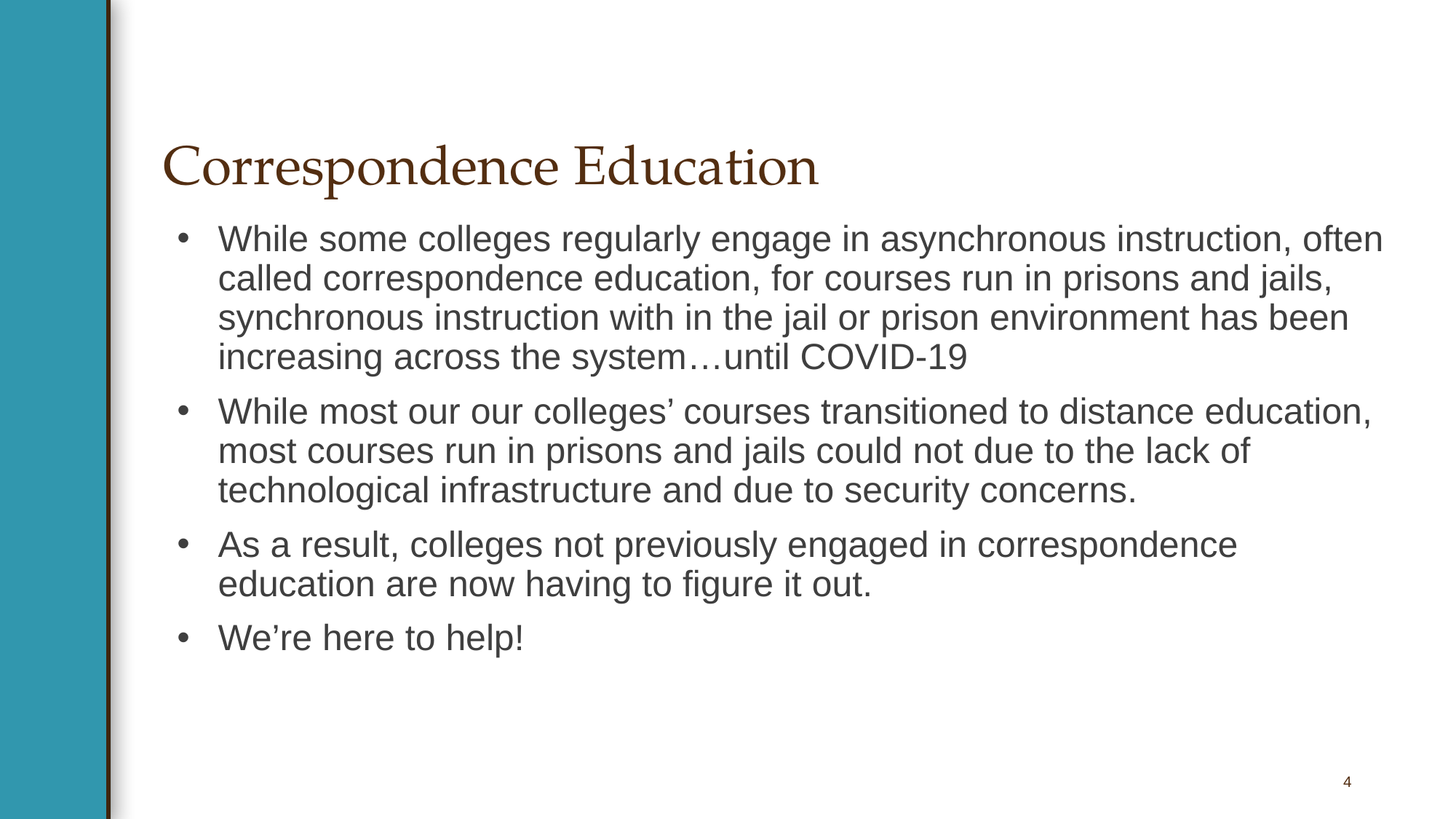

# Correspondence Education
While some colleges regularly engage in asynchronous instruction, often called correspondence education, for courses run in prisons and jails, synchronous instruction with in the jail or prison environment has been increasing across the system…until COVID-19
While most our our colleges’ courses transitioned to distance education, most courses run in prisons and jails could not due to the lack of technological infrastructure and due to security concerns.
As a result, colleges not previously engaged in correspondence education are now having to figure it out.
We’re here to help!